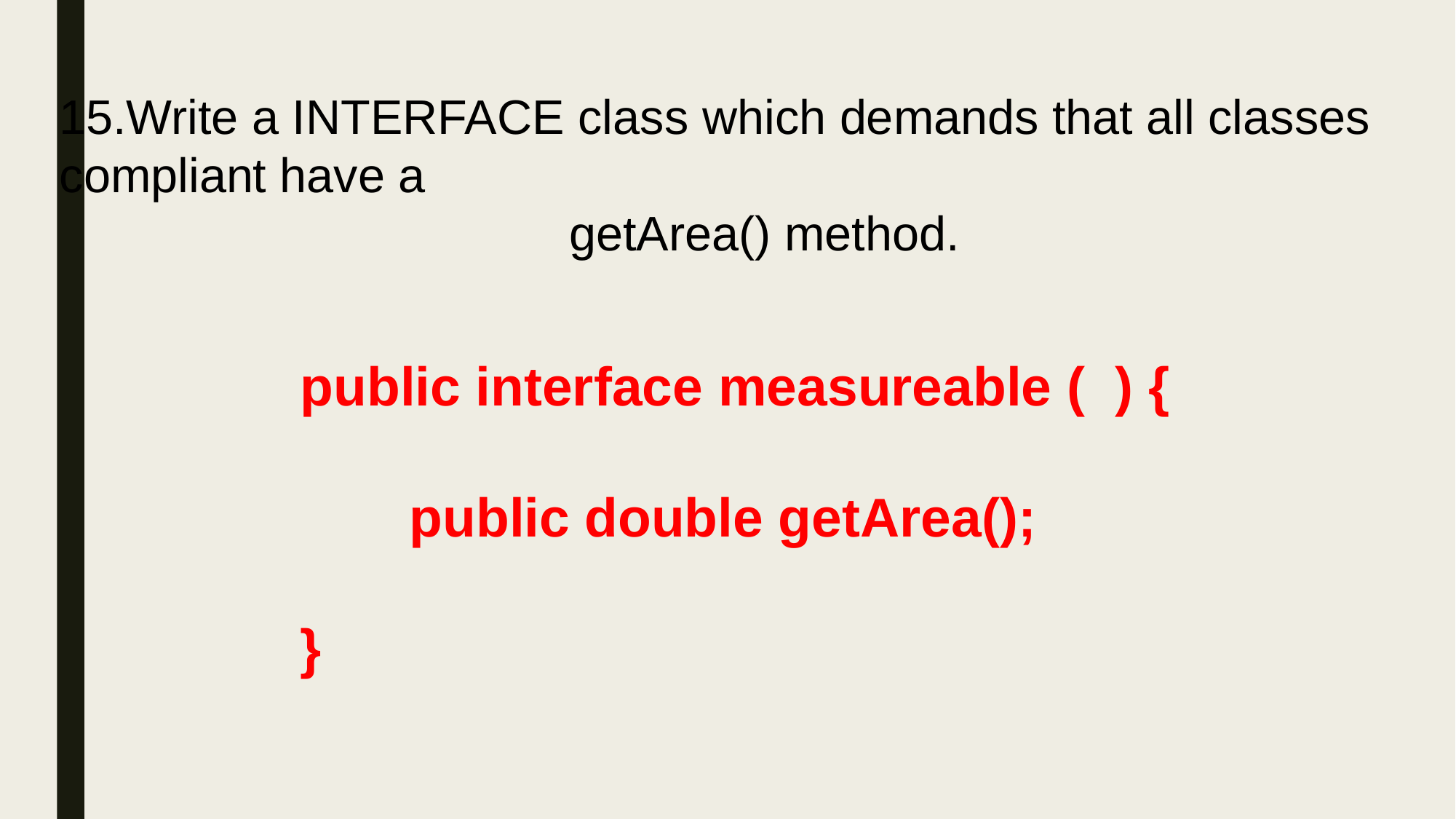

Write a INTERFACE class which demands that all classes
compliant have a
                                      getArea() method.
public interface measureable (  ) {

	public double getArea();

}